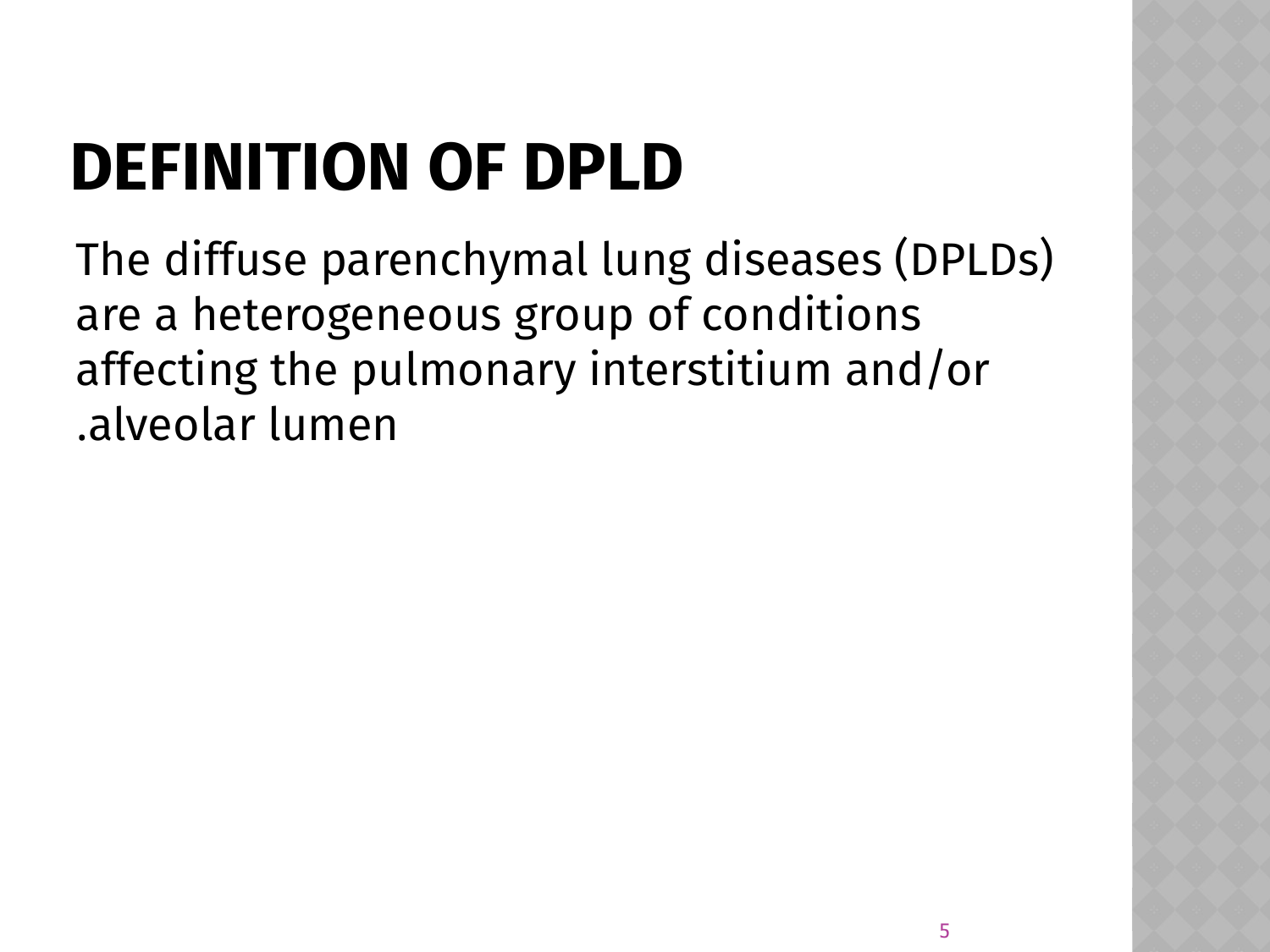

# Definition of DPLD
The diffuse parenchymal lung diseases (DPLDs) are a heterogeneous group of conditions affecting the pulmonary interstitium and/or alveolar lumen.
5